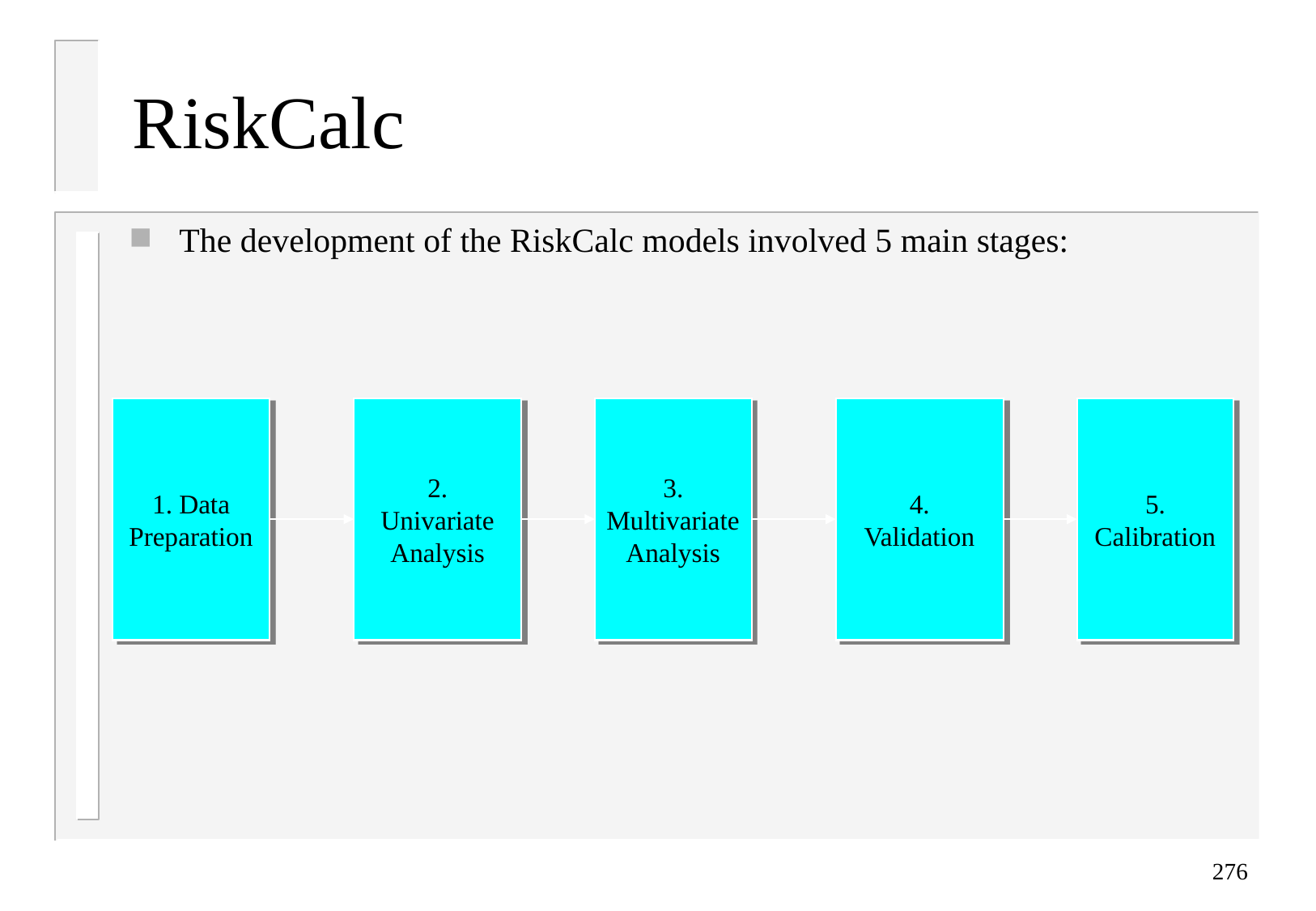

# RiskCalc
The development of the RiskCalc models involved 5 main stages:
1. Data Preparation
2.
Univariate Analysis
3.
Multivariate Analysis
4.
Validation
5.
Calibration
276